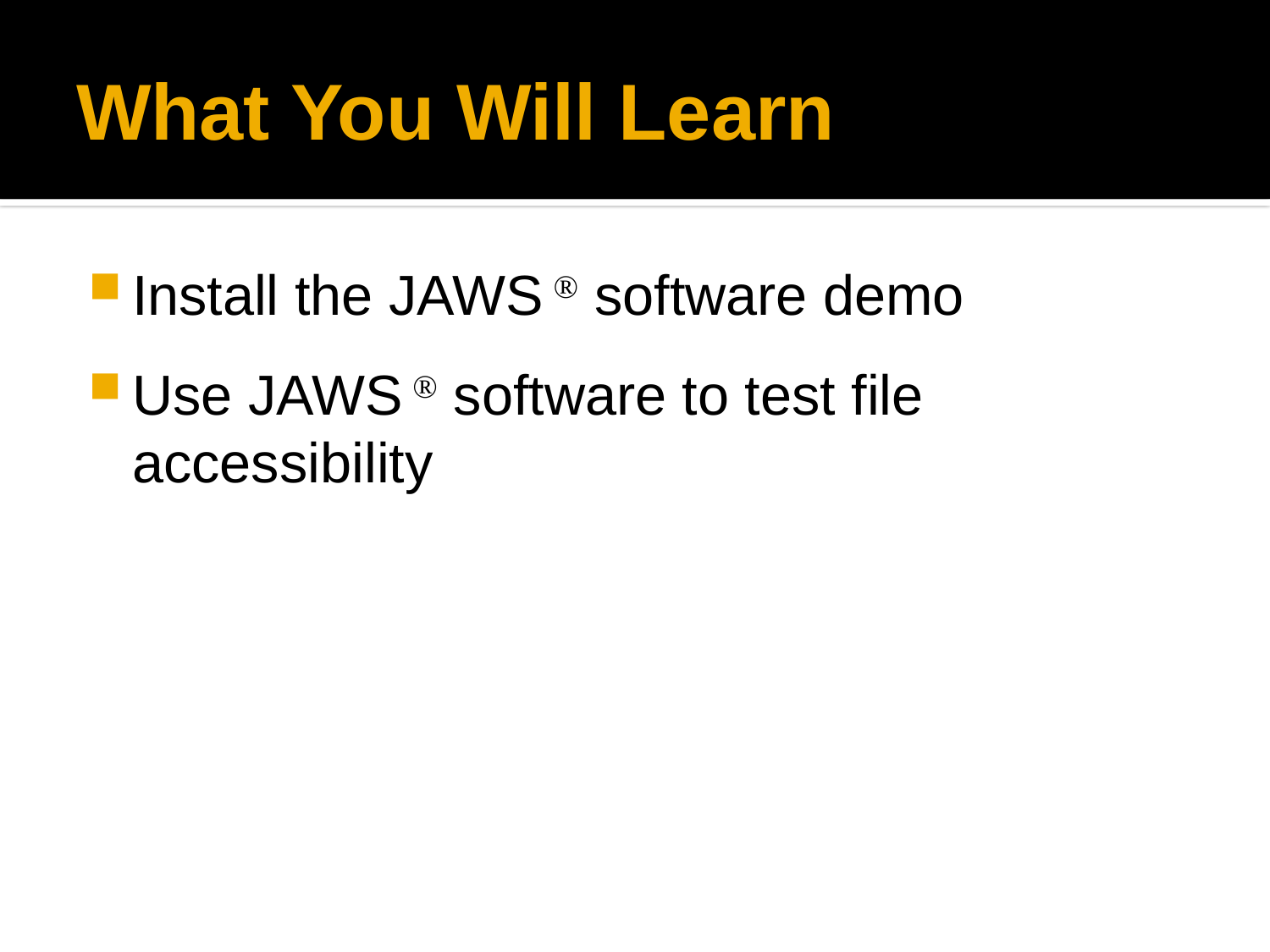

# What You Will Learn
Install the JAWS ® software demo
Use JAWS ® software to test file accessibility